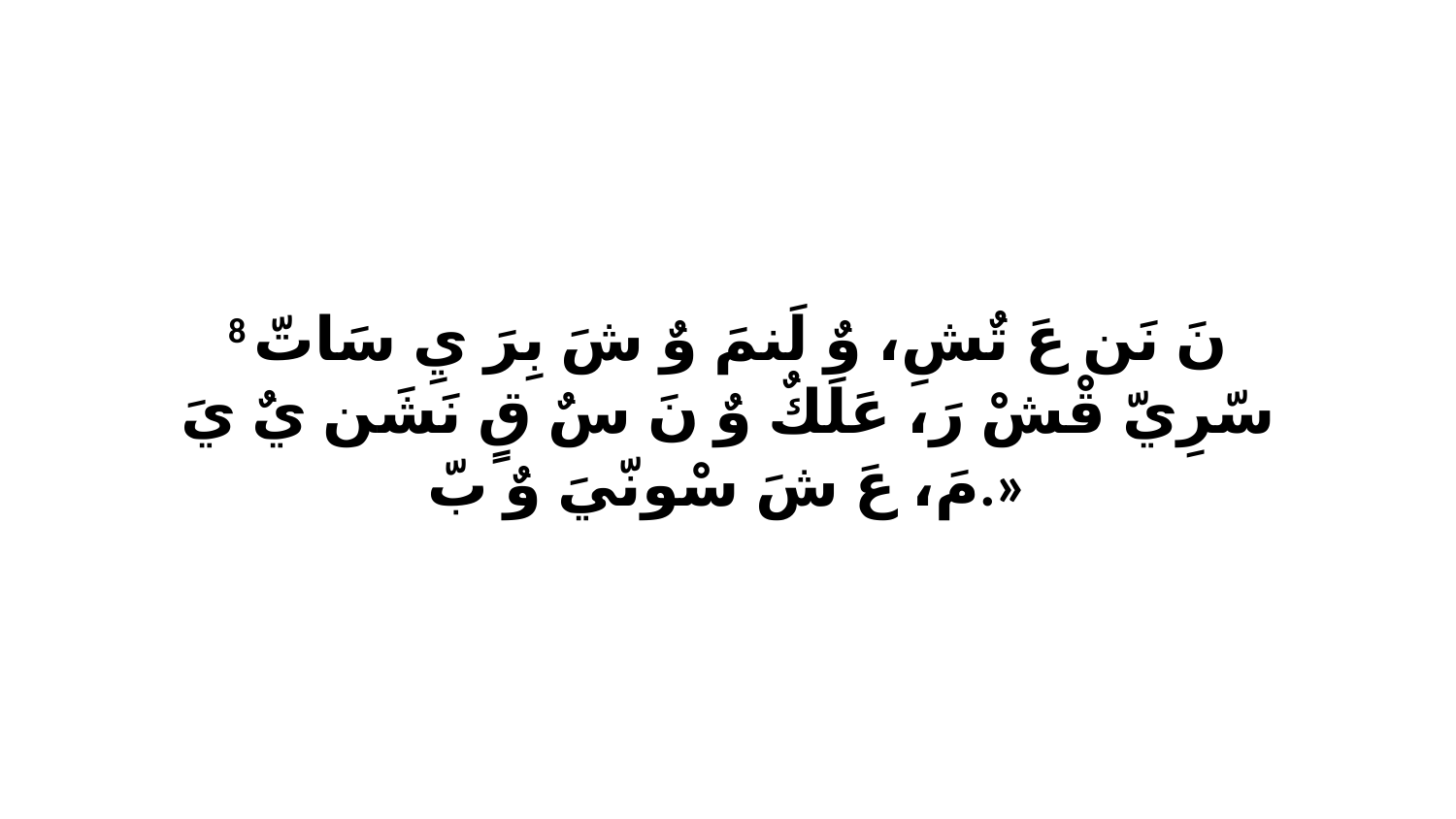

8 نَ نَن عَ تٌشِ، وٌ لَنمَ وٌ شَ بِرَ يِ سَاتّ سّرِيّ قْشْ رَ، عَلَكٌ وٌ نَ سٌ قٍ نَشَن يٌ يَ مَ، عَ شَ سْونّيَ وٌ بّ.»